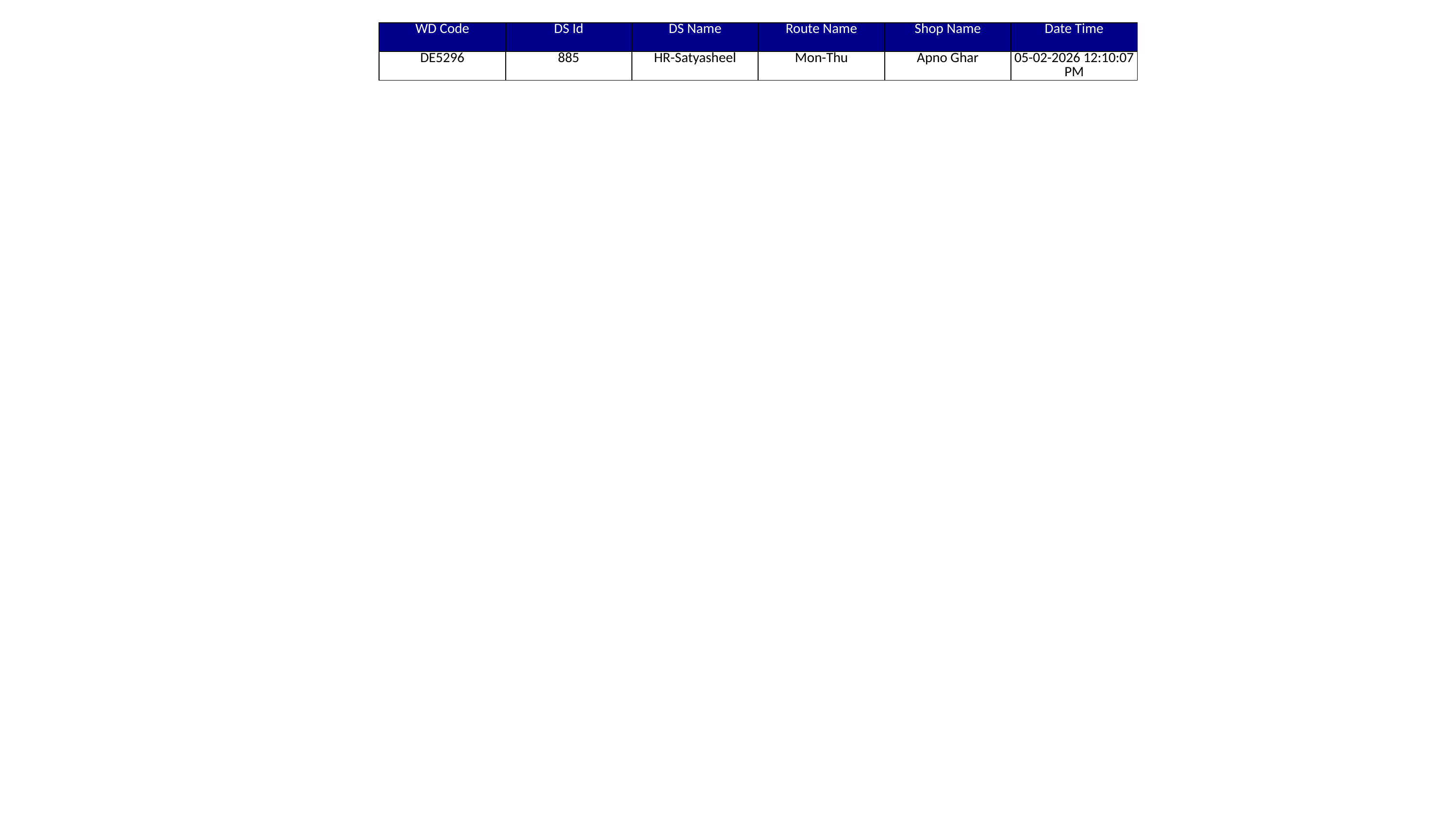

| WD Code | DS Id | DS Name | Route Name | Shop Name | Date Time |
| --- | --- | --- | --- | --- | --- |
| DE5296 | 885 | HR-Satyasheel | Mon-Thu | Apno Ghar | 05-02-2026 12:10:07 PM |